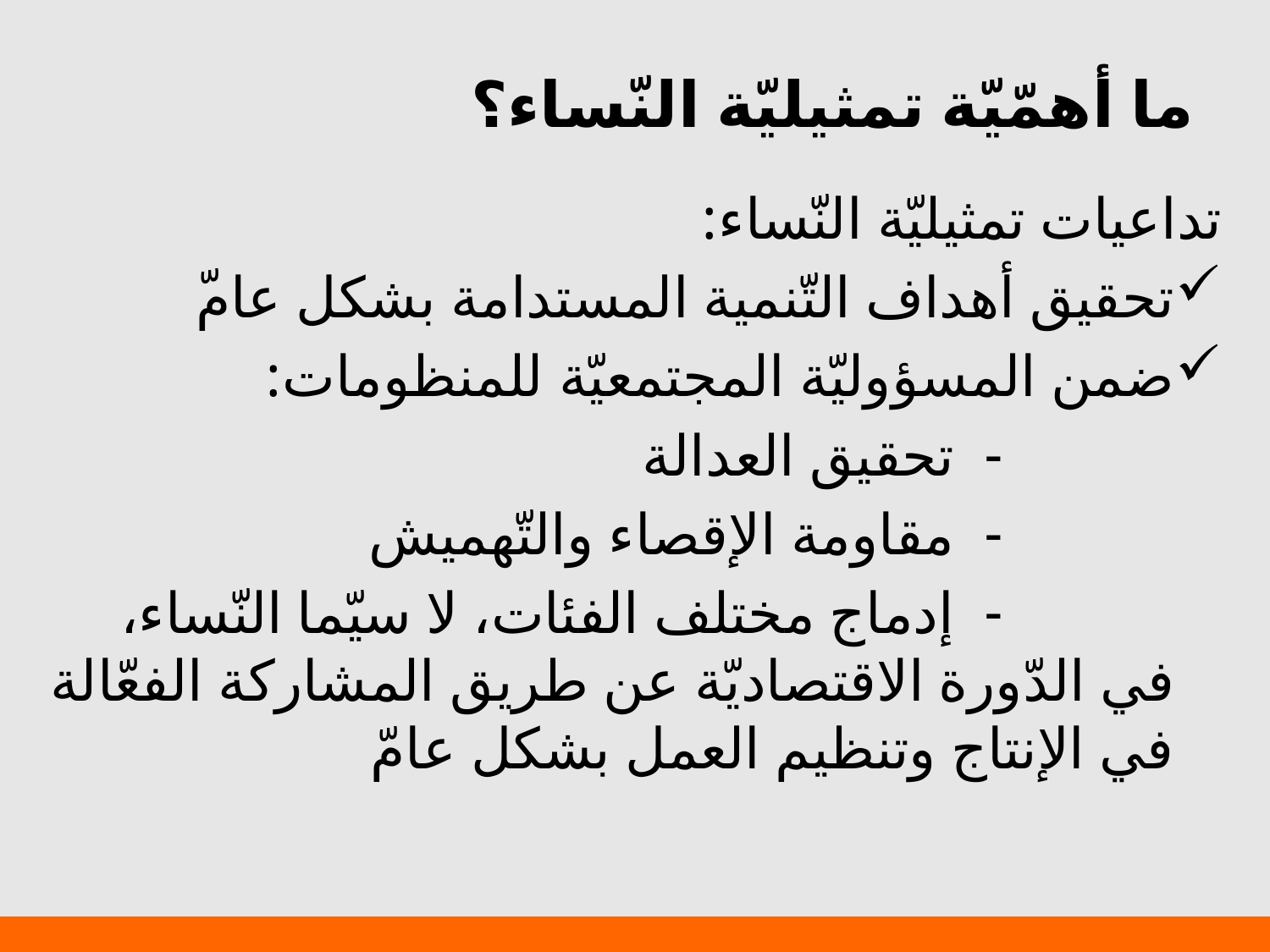

# ما أهمّيّة تمثيليّة النّساء؟
تداعيات تمثيليّة النّساء:
تحقيق أهداف التّنمية المستدامة بشكل عامّ
ضمن المسؤوليّة المجتمعيّة للمنظومات:
               -  تحقيق العدالة
               -  مقاومة الإقصاء والتّهميش
               -  إدماج مختلف الفئات، لا سيّما النّساء، في الدّورة الاقتصاديّة عن طريق المشاركة الفعّالة في الإنتاج وتنظيم العمل بشكل عامّ